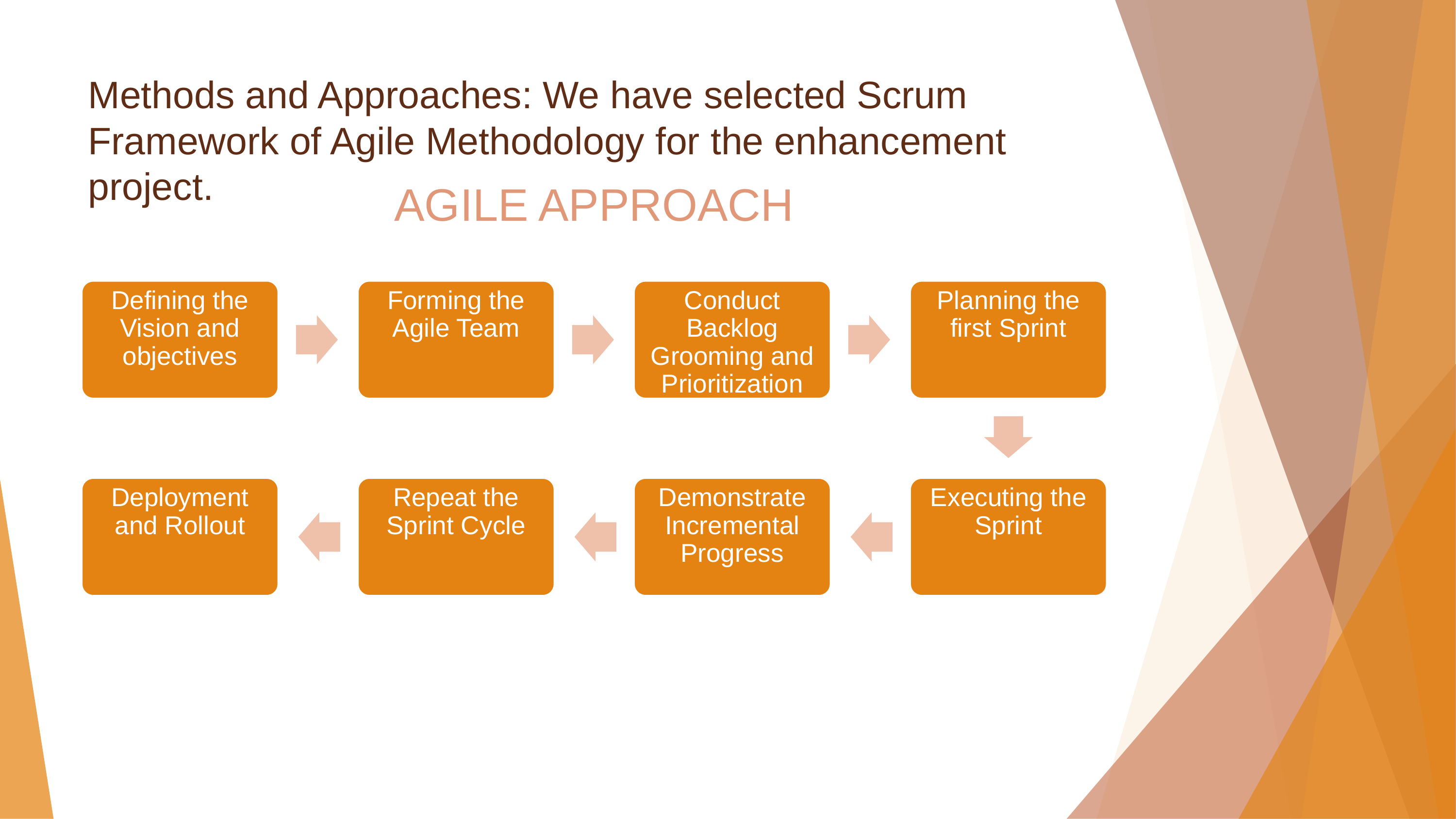

Methods and Approaches: We have selected Scrum Framework of Agile Methodology for the enhancement project.

AGILE APPROACH

Defining the Vision and objectives
Forming the Agile Team
Conduct Backlog Grooming and Prioritization
Planning the first Sprint

Deployment and Rollout
Repeat the Sprint Cycle
Demonstrate Incremental Progress
Executing the Sprint